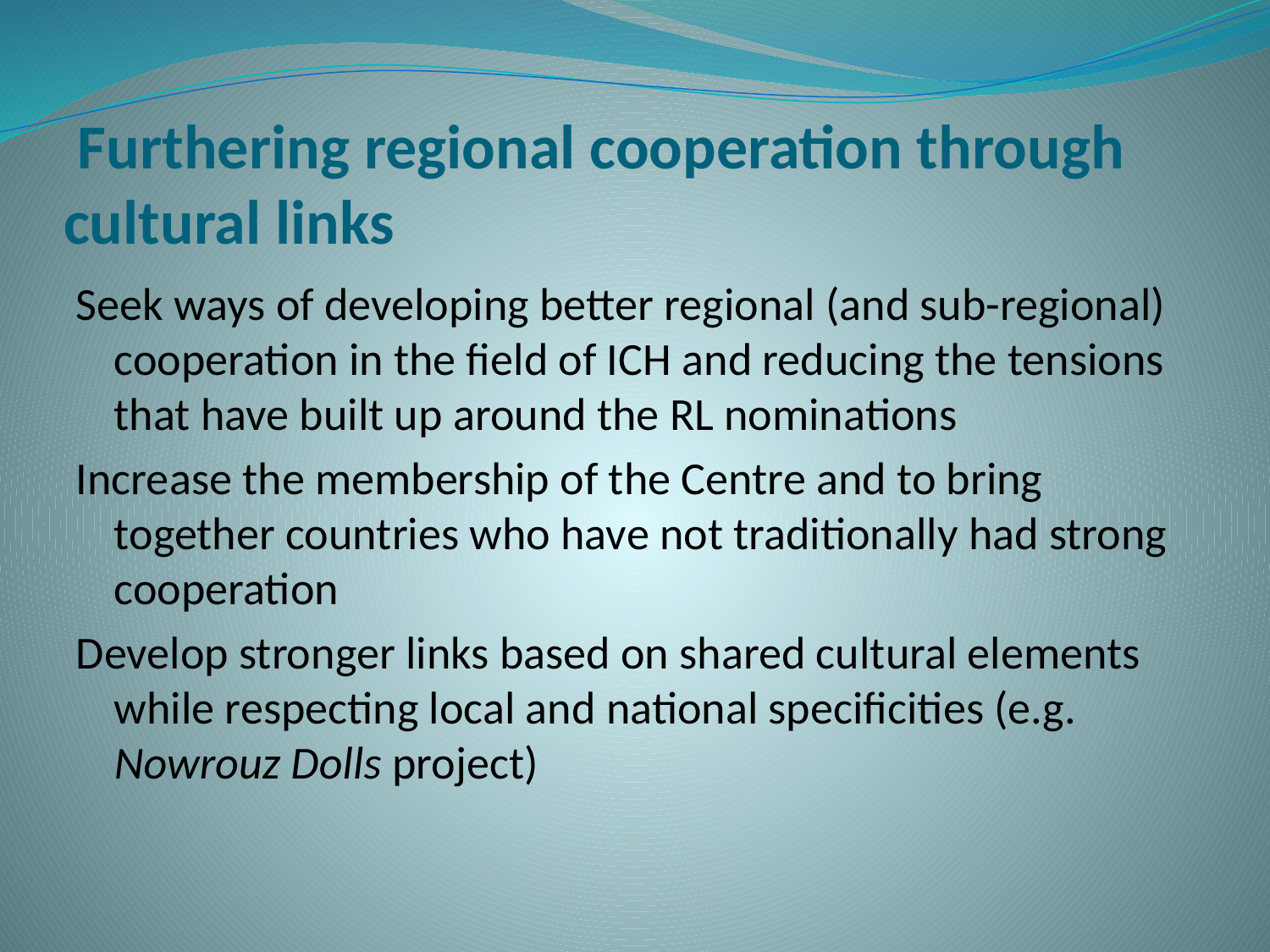

# Furthering regional cooperation through cultural links
Seek ways of developing better regional (and sub-regional) cooperation in the field of ICH and reducing the tensions that have built up around the RL nominations
Increase the membership of the Centre and to bring together countries who have not traditionally had strong cooperation
Develop stronger links based on shared cultural elements while respecting local and national specificities (e.g. Nowrouz Dolls project)